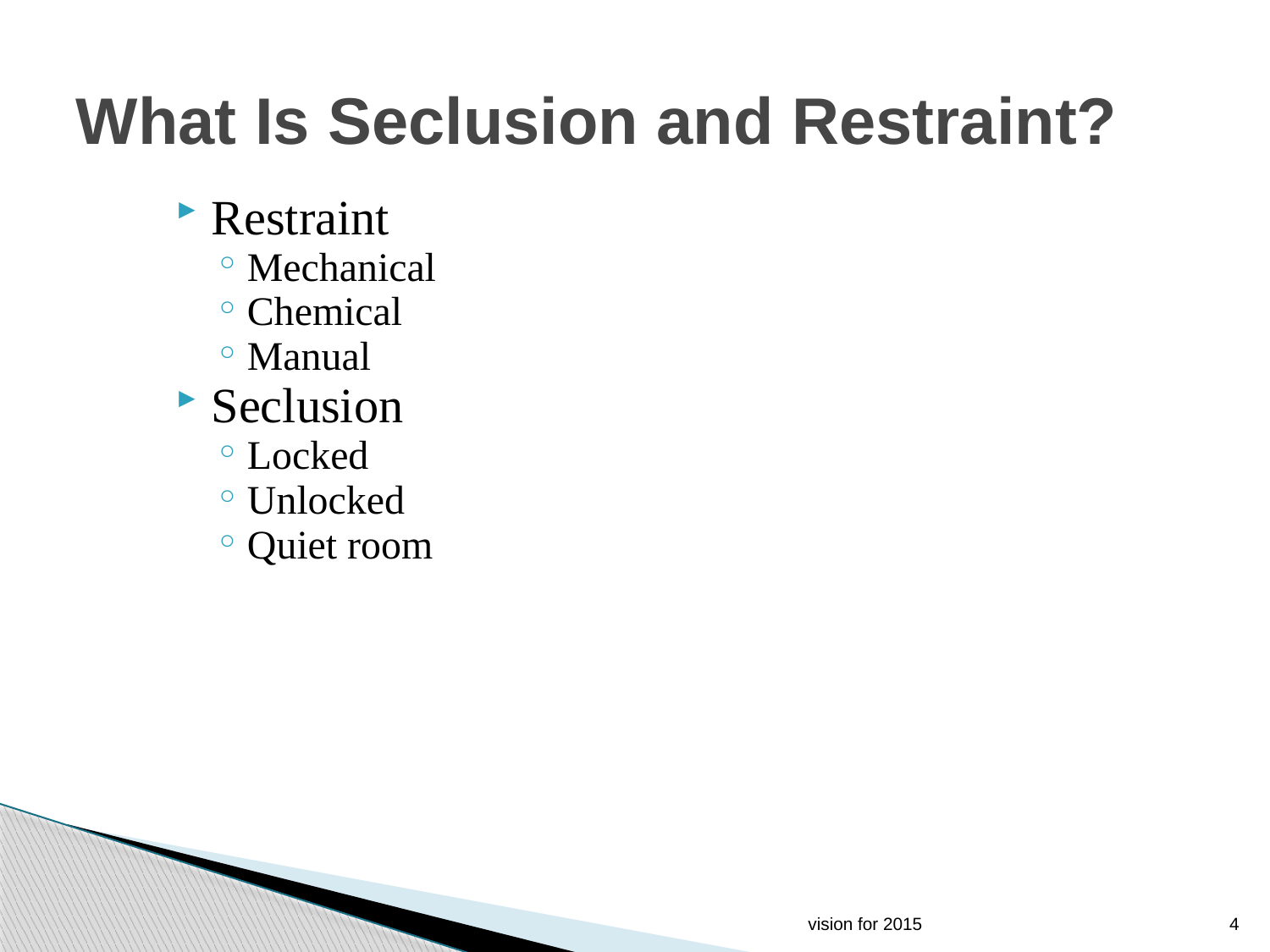

# What Is Seclusion and Restraint?
Restraint
Mechanical
Chemical
Manual
Seclusion
Locked
Unlocked
Quiet room
vision for 2015
4